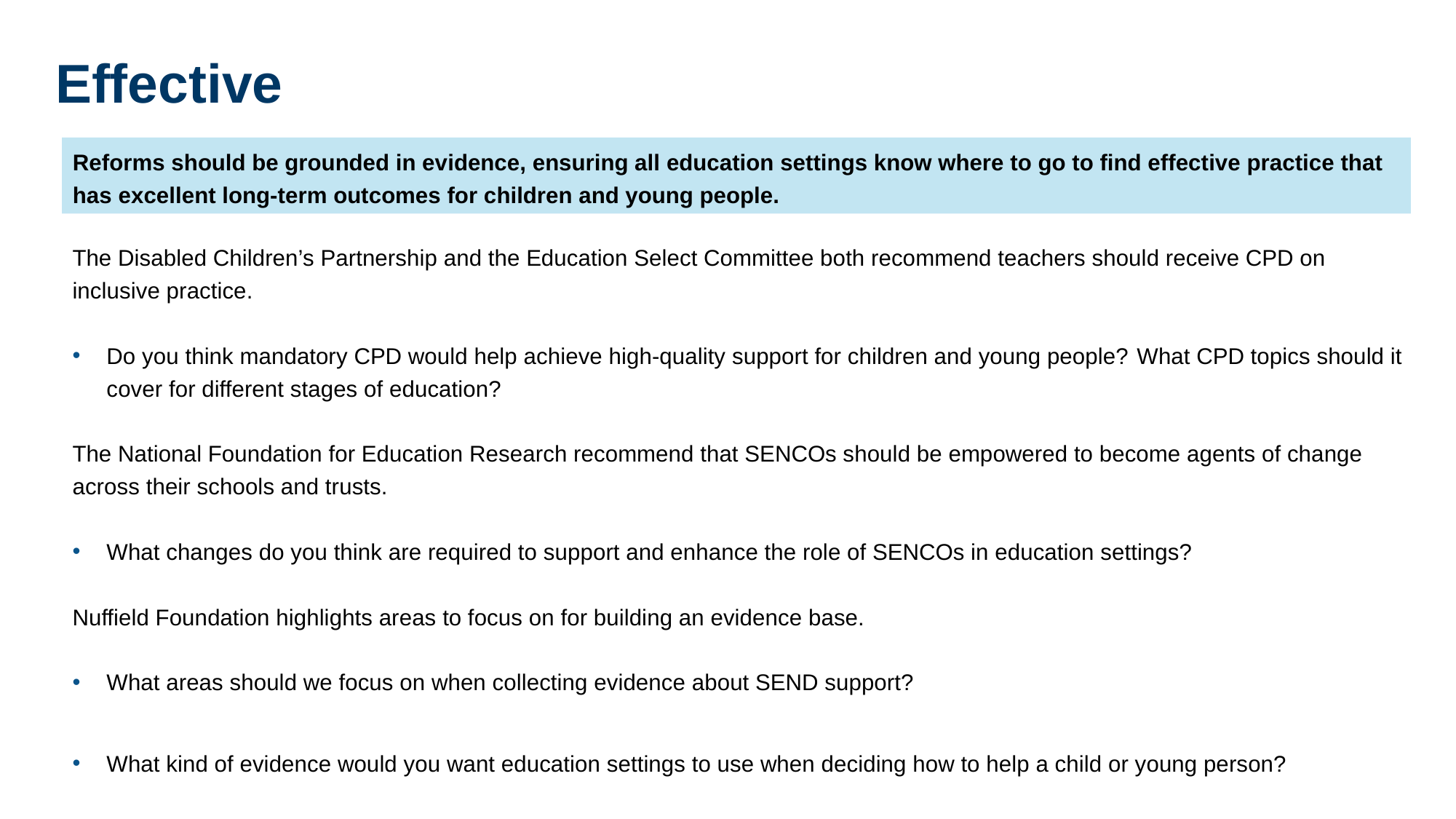

Effective
Reforms should be grounded in evidence, ensuring all education settings know where to go to find effective practice that has excellent long-term outcomes for children and young people.
The Disabled Children’s Partnership and the Education Select Committee both recommend teachers should receive CPD on inclusive practice.

Do you think mandatory CPD would help achieve high-quality support for children and young people? What CPD topics should it cover for different stages of education?

The National Foundation for Education Research recommend that SENCOs should be empowered to become agents of change across their schools and trusts.

What changes do you think are required to support and enhance the role of SENCOs in education settings?

Nuffield Foundation highlights areas to focus on for building an evidence base.

What areas should we focus on when collecting evidence about SEND support?

What kind of evidence would you want education settings to use when deciding how to help a child or young person?